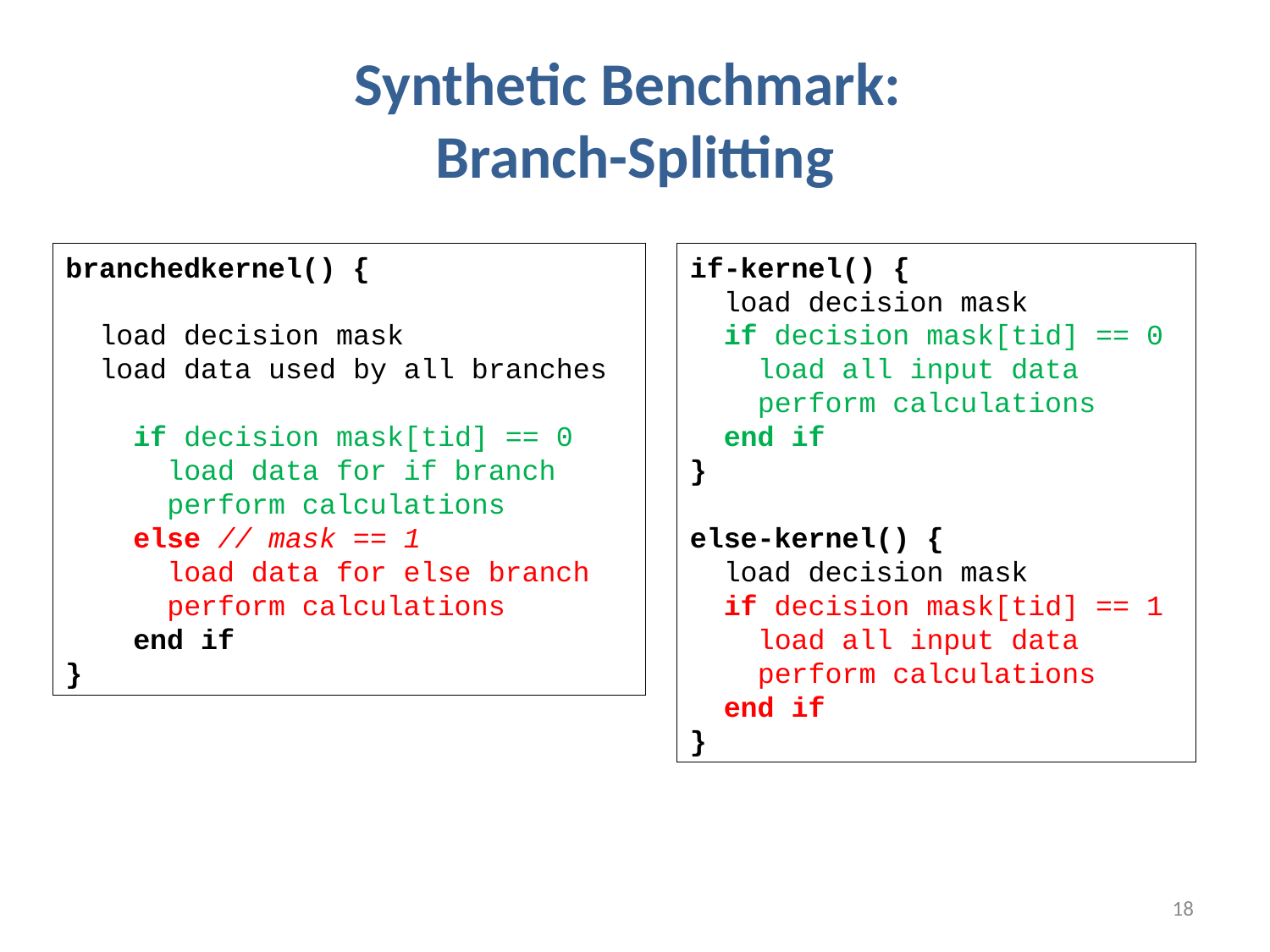

# Synthetic Benchmark: Branch-Splitting
branchedkernel() {

  load decision mask
  load data used by all branches

    if decision mask[tid] == 0
      load data for if branch
      perform calculations
    else // mask == 1
      load data for else branch
      perform calculations
    end if
}
if-kernel() {
  load decision mask
  if decision mask[tid] == 0
    load all input data
    perform calculations
  end if
}

else-kernel() {
  load decision mask
  if decision mask[tid] == 1
    load all input data
    perform calculations
  end if
}
18